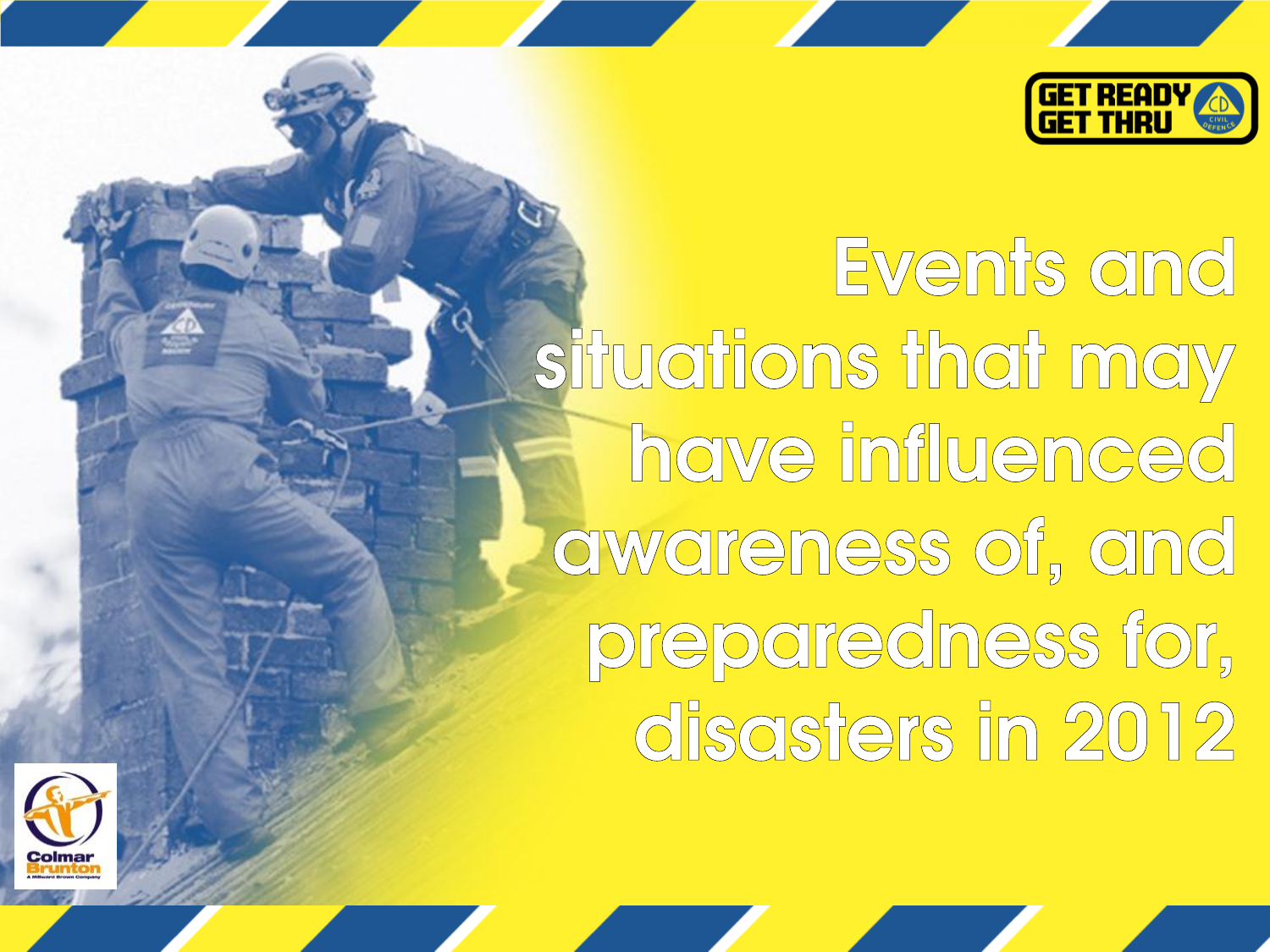

# Events and situations that may have influenced awareness of, and preparedness for, disasters in 2012